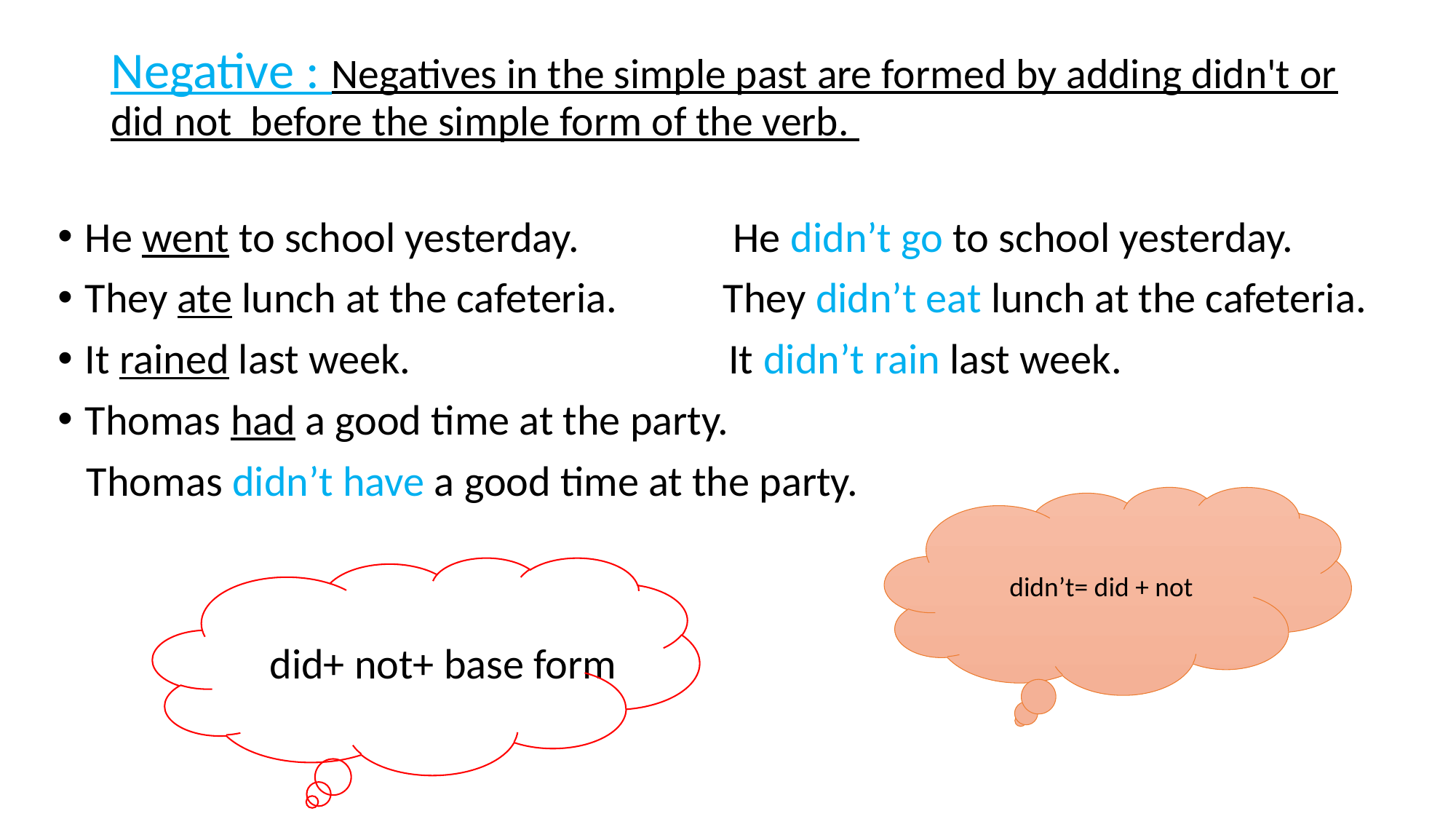

# Negative : Negatives in the simple past are formed by adding didn't or did not  before the simple form of the verb.
He went to school yesterday.                He didn’t go to school yesterday.
They ate lunch at the cafeteria.           They didn’t eat lunch at the cafeteria.
It rained last week.                                 It didn’t rain last week.
Thomas had a good time at the party.
   Thomas didn’t have a good time at the party.

                      did+ not+ base form
didn’t= did + not